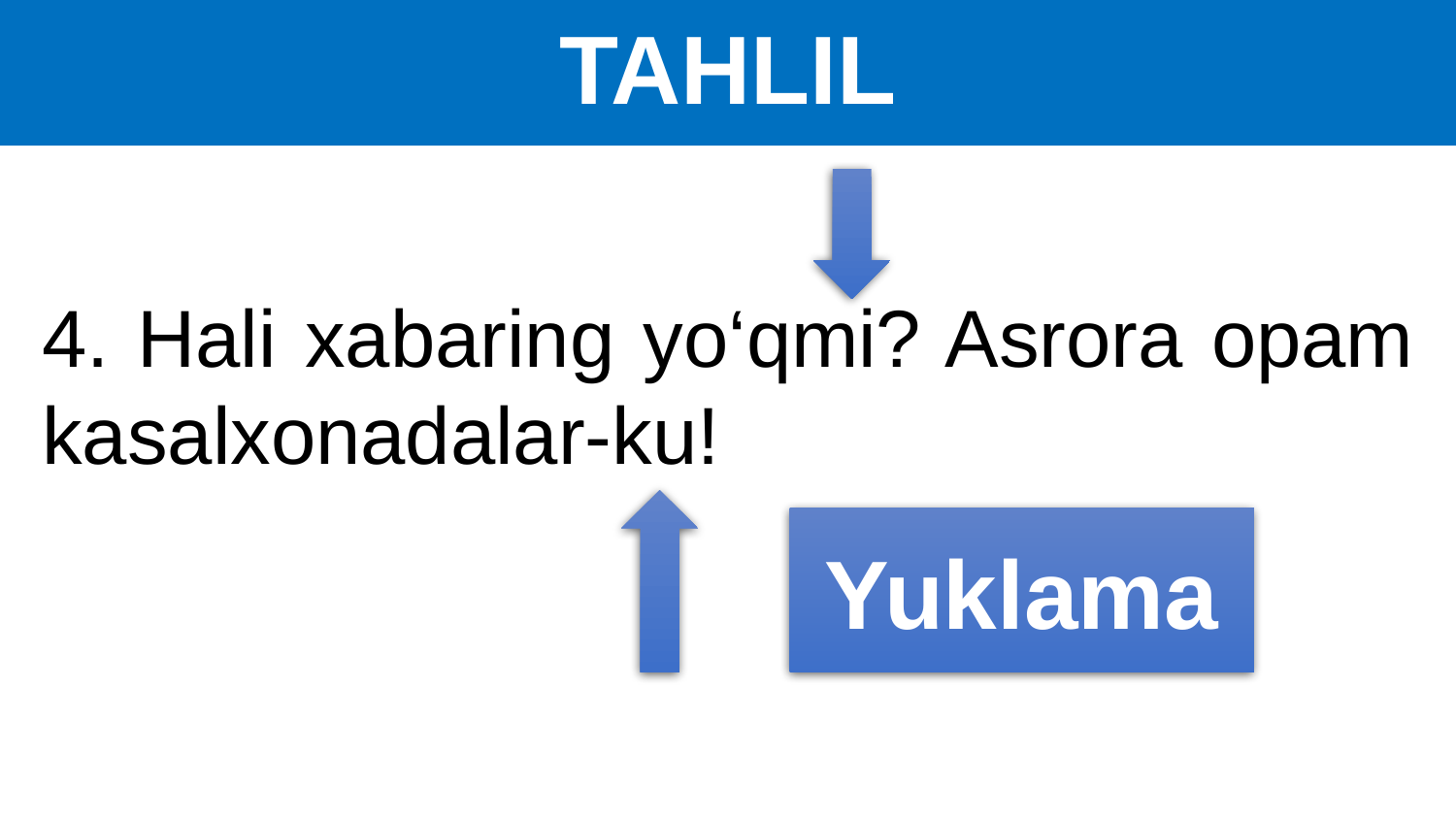

# TAHLIL

4. Hali xabaring yo‘qmi? Asrora opam kasalxonadalar-ku!

Yuklama